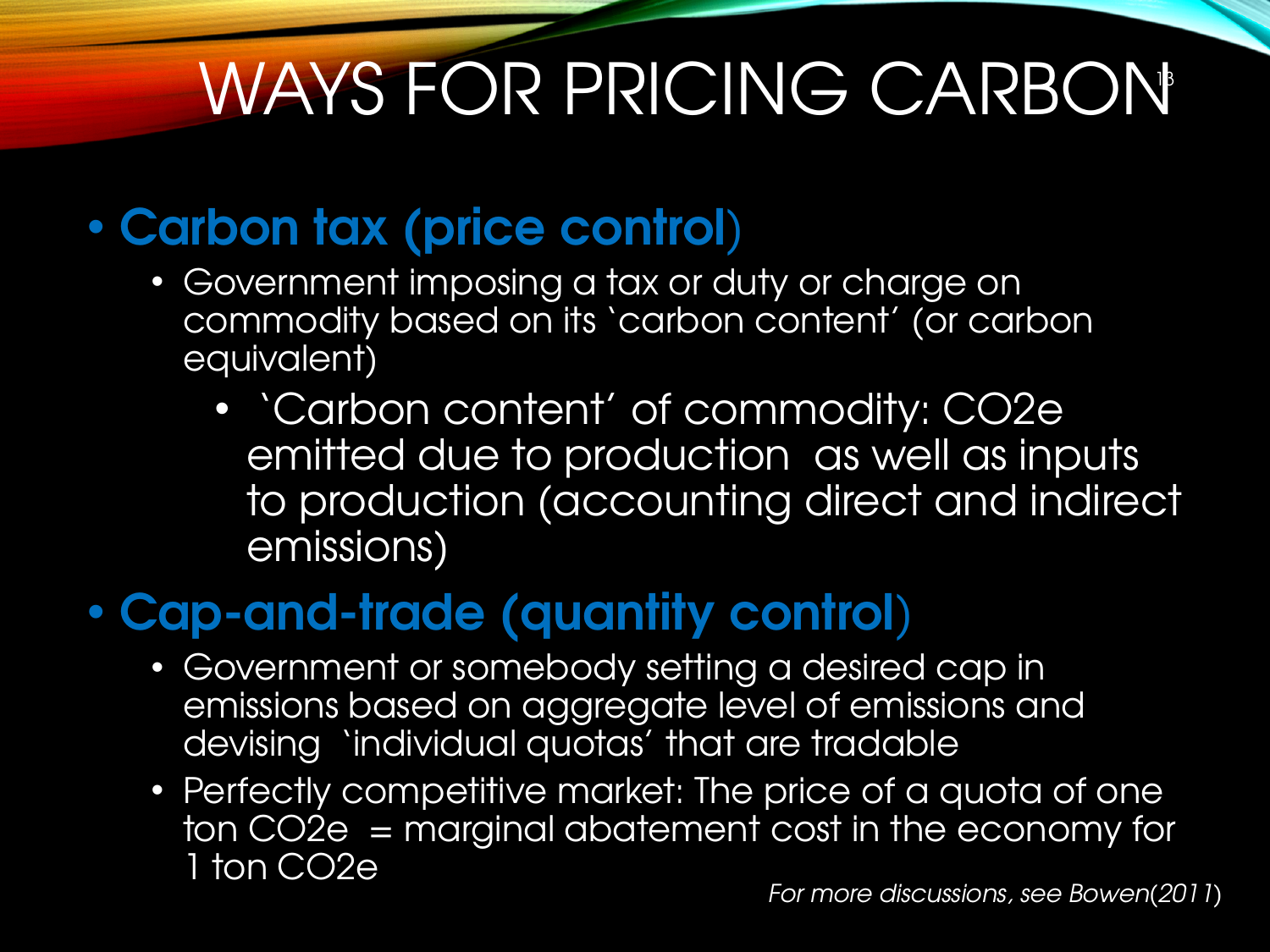

# Ways for pricing carbon
13
Carbon tax (price control)
Government imposing a tax or duty or charge on commodity based on its ‘carbon content’ (or carbon equivalent)
 ‘Carbon content’ of commodity: CO2e emitted due to production  as well as inputs to production (accounting direct and indirect emissions)
Cap-and-trade (quantity control)
Government or somebody setting a desired cap in emissions based on aggregate level of emissions and devising  ‘individual quotas’ that are tradable
Perfectly competitive market: The price of a quota of one ton CO2e  = marginal abatement cost in the economy for 1 ton CO2e
For more discussions, see Bowen(2011)